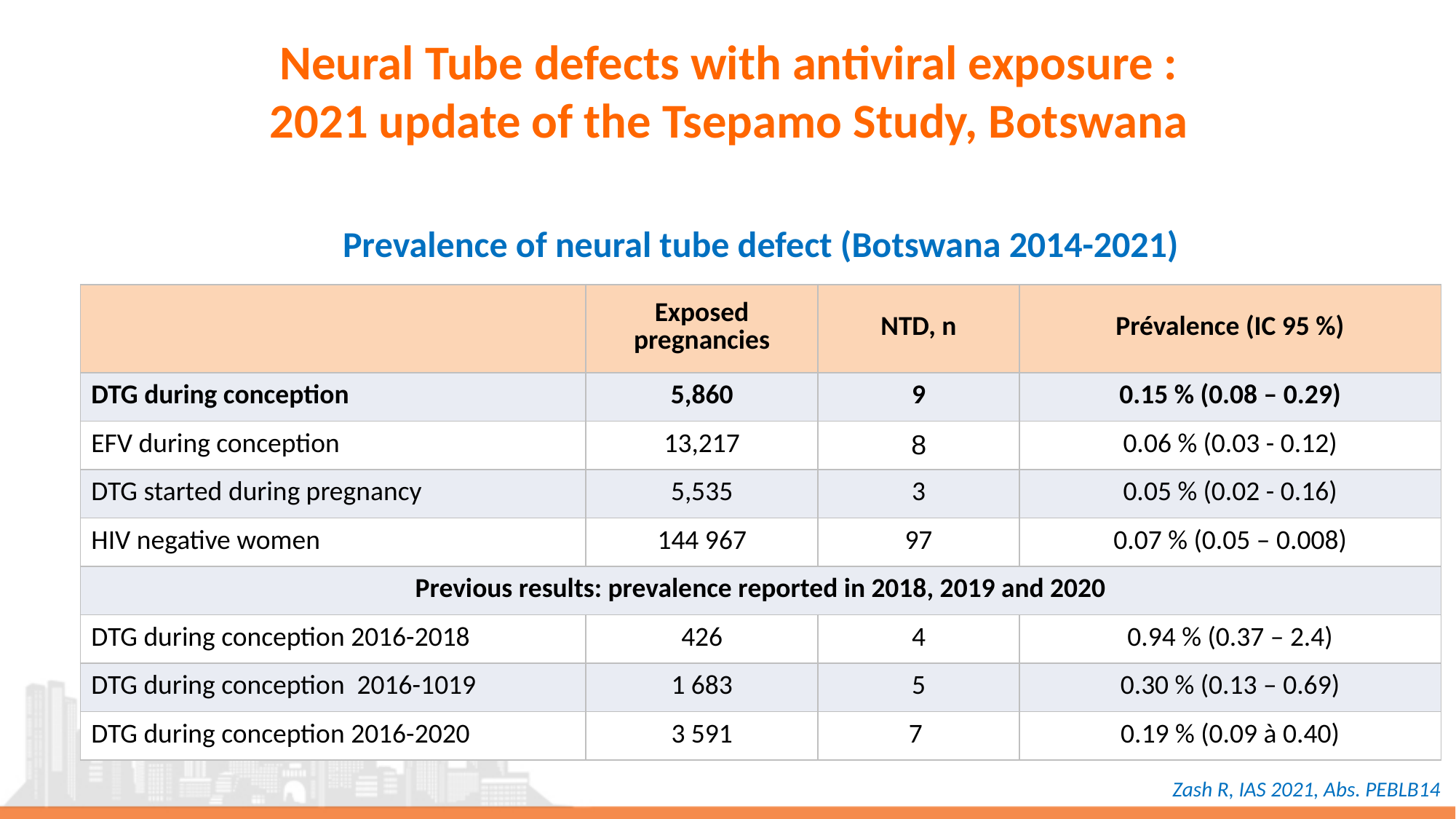

# Neural Tube defects with antiviral exposure : 2021 update of the Tsepamo Study, Botswana
Prevalence of neural tube defect (Botswana 2014-2021)
|  | Exposed pregnancies | NTD, n | Prévalence (IC 95 %) |
| --- | --- | --- | --- |
| DTG during conception | 5,860 | 9 | 0.15 % (0.08 – 0.29) |
| EFV during conception | 13,217 | 8 | 0.06 % (0.03 - 0.12) |
| DTG started during pregnancy | 5,535 | 3 | 0.05 % (0.02 - 0.16) |
| HIV negative women | 144 967 | 97 | 0.07 % (0.05 – 0.008) |
| Previous results: prevalence reported in 2018, 2019 and 2020 |  |  |  |
| DTG during conception 2016-2018 | 426 | 4 | 0.94 % (0.37 – 2.4) |
| DTG during conception 2016-1019 | 1 683 | 5 | 0.30 % (0.13 – 0.69) |
| DTG during conception 2016-2020 | 3 591 | 7 | 0.19 % (0.09 à 0.40) |
Zash R, IAS 2021, Abs. PEBLB14